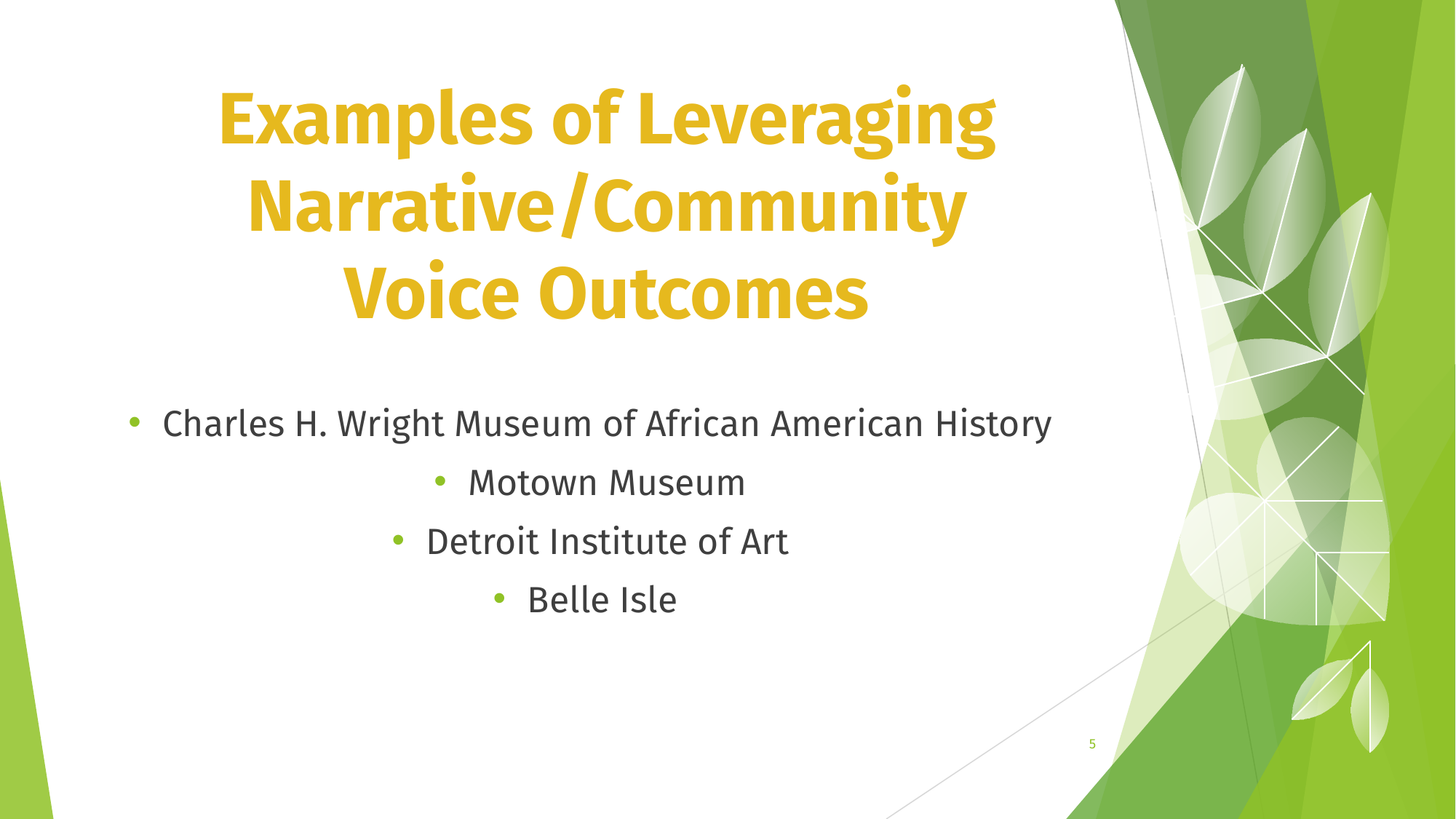

Examples of Leveraging Narrative/Community Voice Outcomes
#
Charles H. Wright Museum of African American History
Motown Museum
Detroit Institute of Art
Belle Isle

5